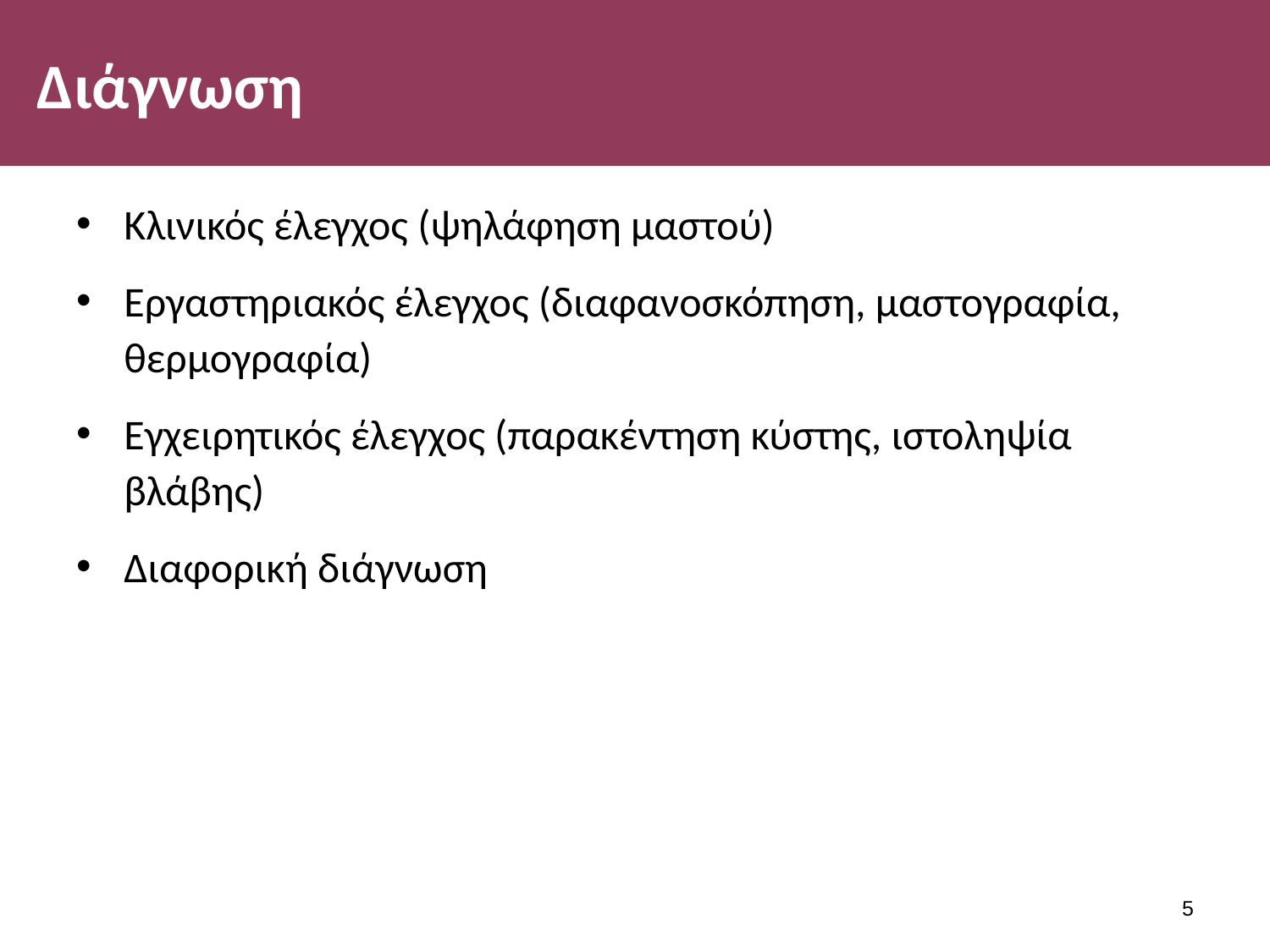

# Διάγνωση
Κλινικός έλεγχος (ψηλάφηση μαστού)
Εργαστηριακός έλεγχος (διαφανοσκόπηση, μαστογραφία, θερμογραφία)
Εγχειρητικός έλεγχος (παρακέντηση κύστης, ιστοληψία βλάβης)
Διαφορική διάγνωση
5